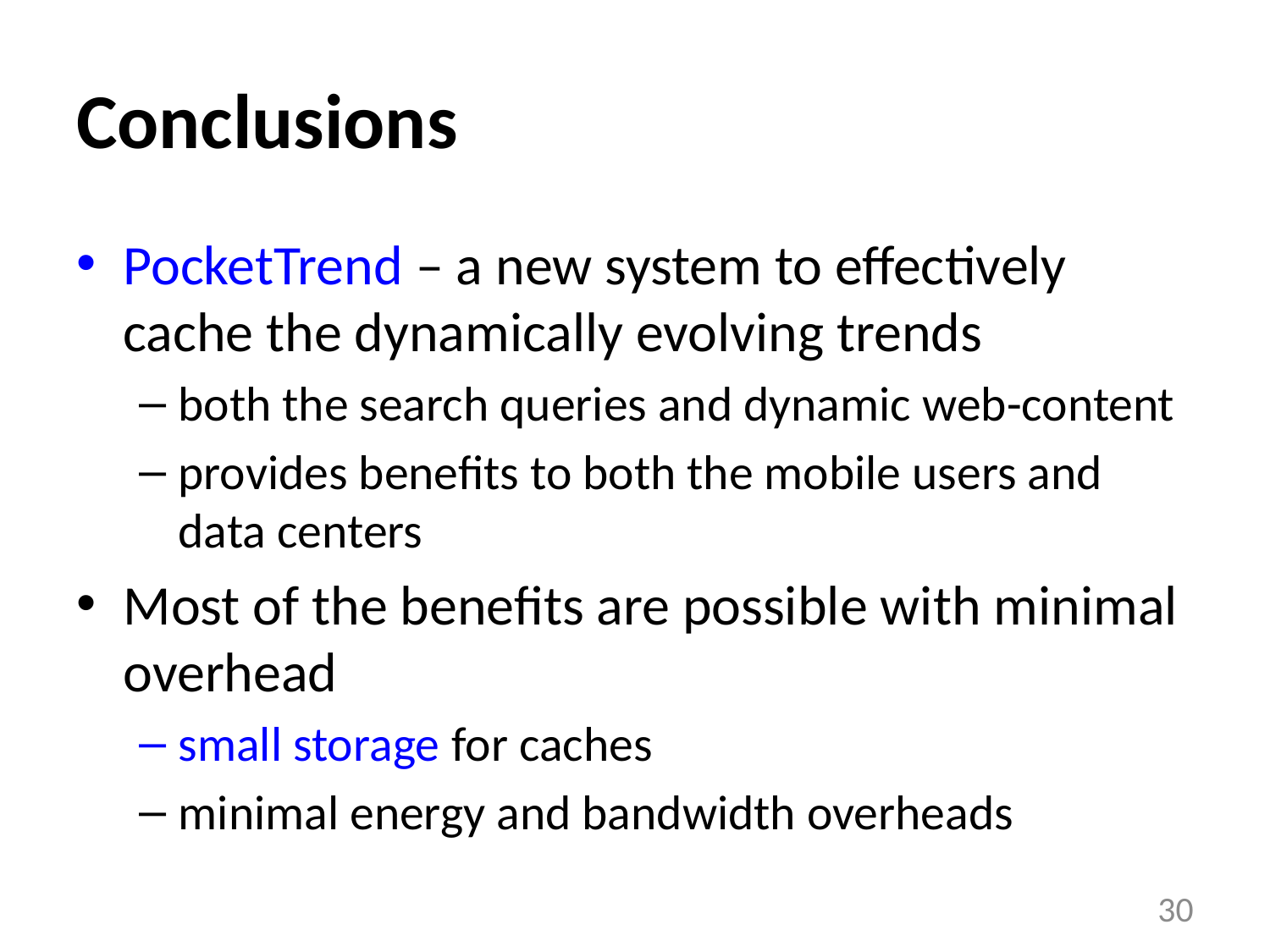

# Conclusions
PocketTrend – a new system to effectively cache the dynamically evolving trends
both the search queries and dynamic web-content
provides benefits to both the mobile users and data centers
Most of the benefits are possible with minimal overhead
small storage for caches
minimal energy and bandwidth overheads

30